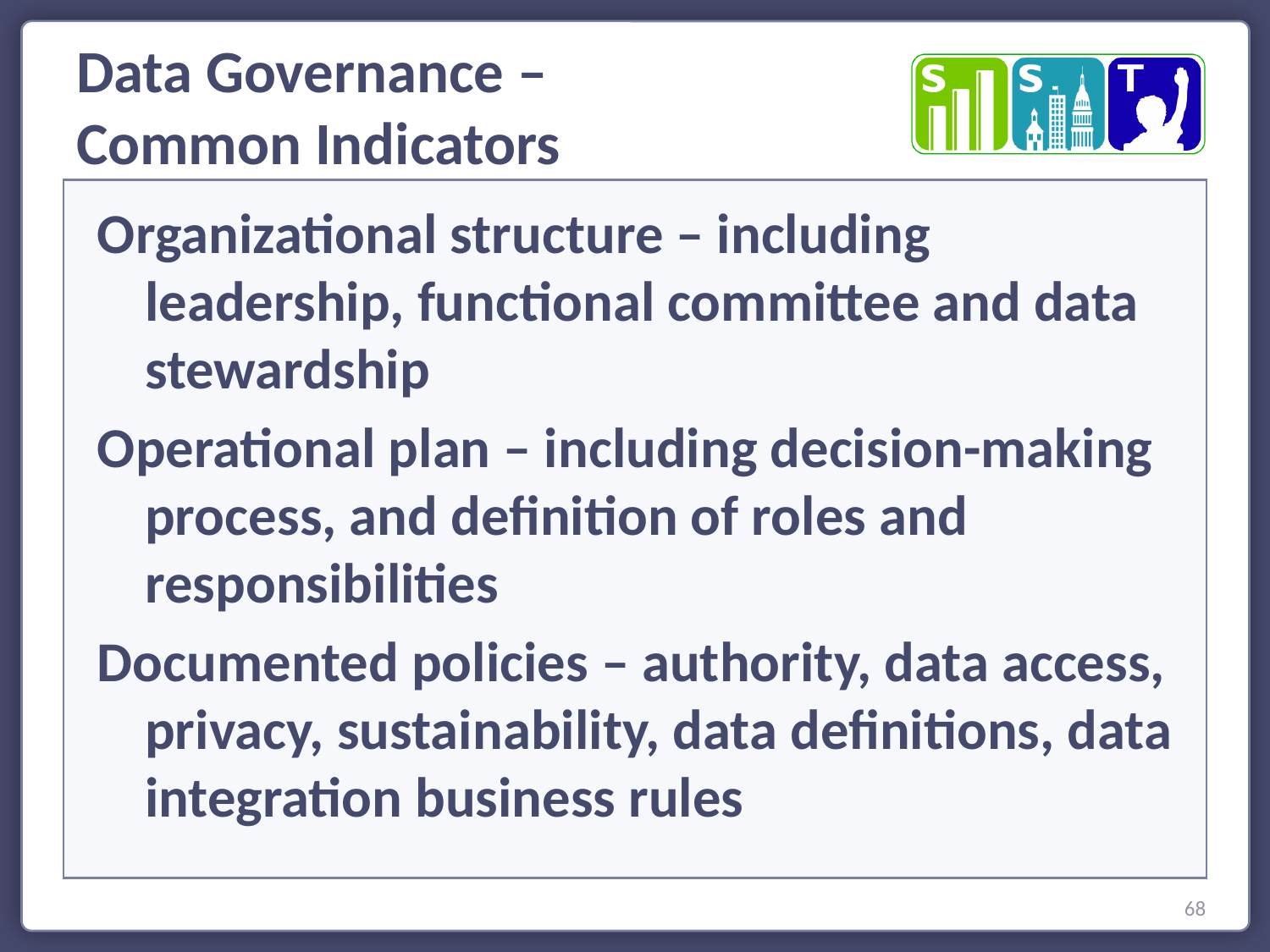

Data Governance –
Common Indicators
Organizational structure – including leadership, functional committee and data stewardship
Operational plan – including decision-making process, and definition of roles and responsibilities
Documented policies – authority, data access, privacy, sustainability, data definitions, data integration business rules
68